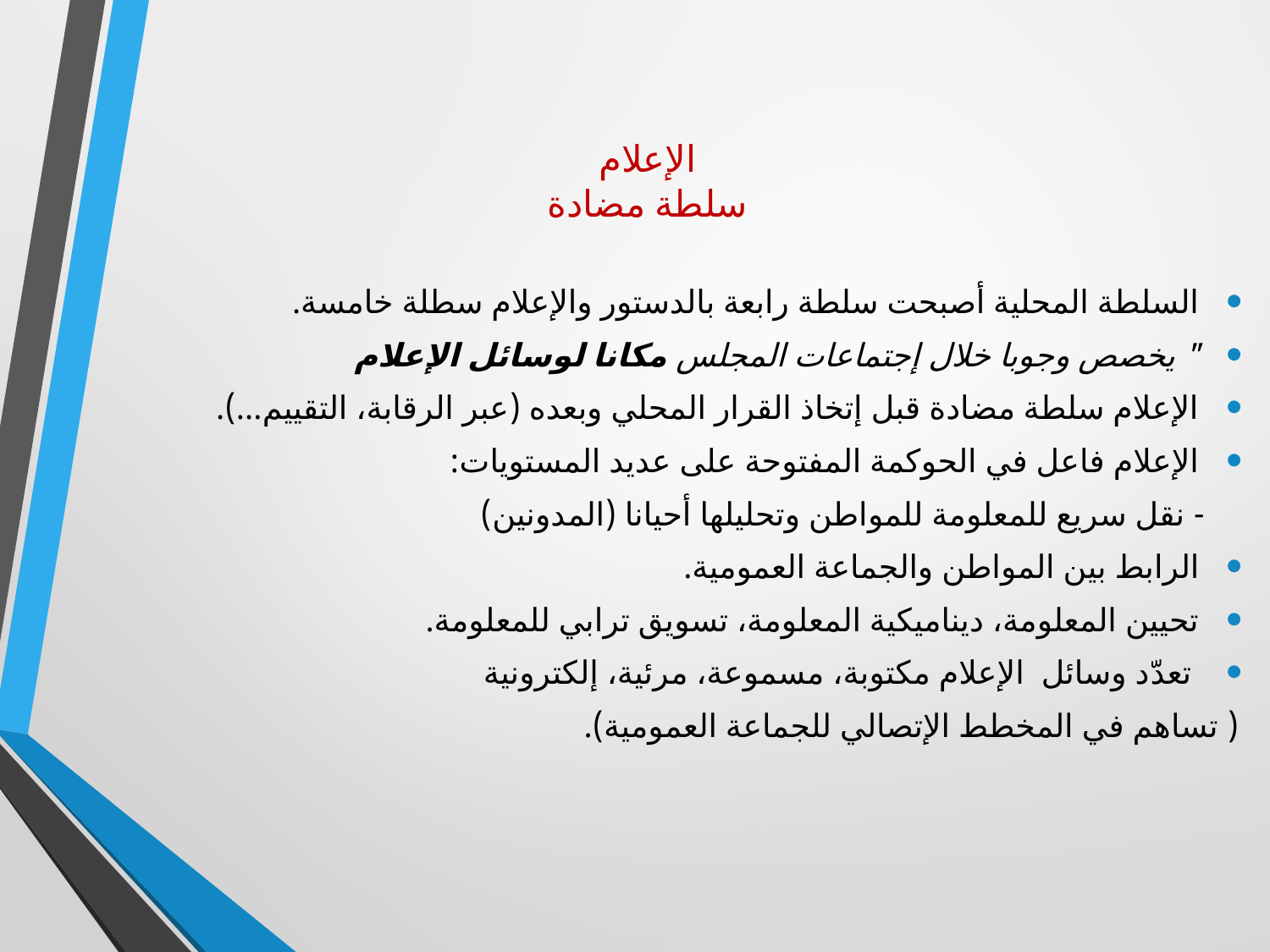

# الإعلام سلطة مضادة
السلطة المحلية أصبحت سلطة رابعة بالدستور والإعلام سطلة خامسة.
" يخصص وجوبا خلال إجتماعات المجلس مكانا لوسائل الإعلام
الإعلام سلطة مضادة قبل إتخاذ القرار المحلي وبعده (عبر الرقابة، التقييم...).
الإعلام فاعل في الحوكمة المفتوحة على عديد المستويات:
    - نقل سريع للمعلومة للمواطن وتحليلها أحيانا (المدونين)
الرابط بين المواطن والجماعة العمومية.
تحيين المعلومة، ديناميكية المعلومة، تسويق ترابي للمعلومة.
 تعدّد وسائل  الإعلام مكتوبة، مسموعة، مرئية، إلكترونية
( تساهم في المخطط الإتصالي للجماعة العمومية).